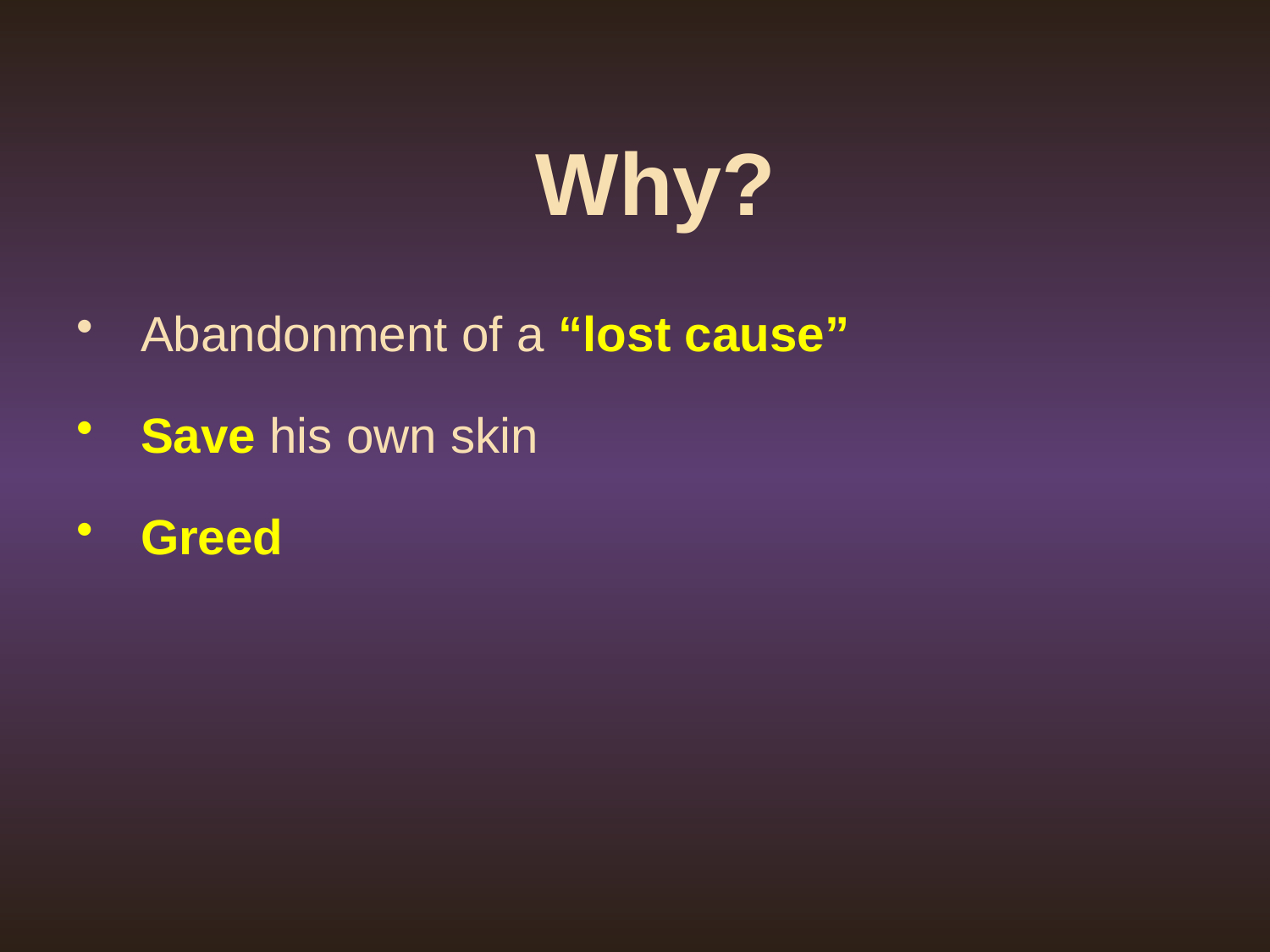

# Why?
Abandonment of a “lost cause”
Save his own skin
Greed